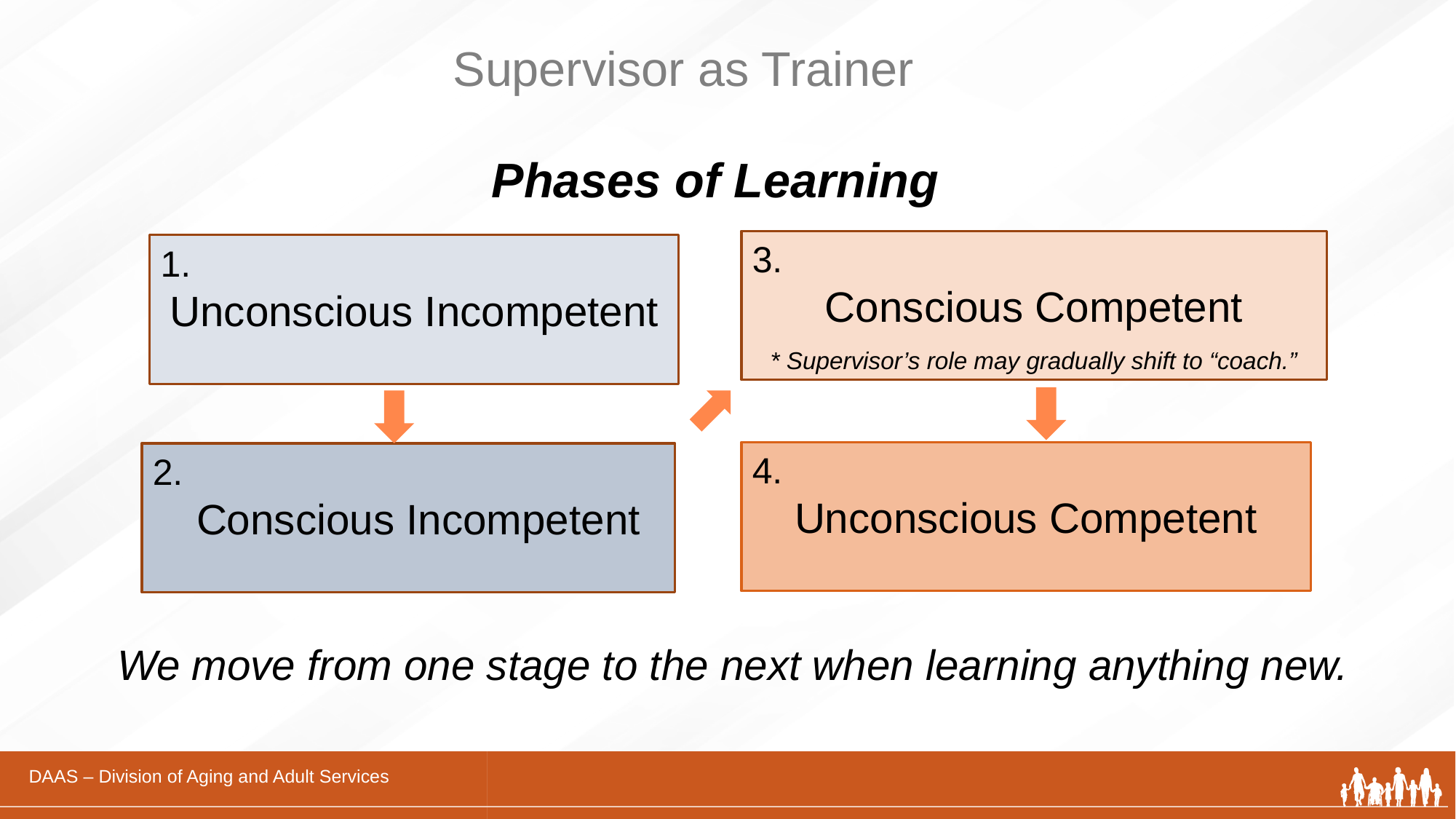

Supervisor as Trainer
# Phases of Learning
3.
Conscious Competent

* Supervisor’s role may gradually shift to “coach.”
1.
Unconscious Incompetent

4.
Unconscious Competent

2.
  Conscious Incompetent

We move from one stage to the next when learning anything new.